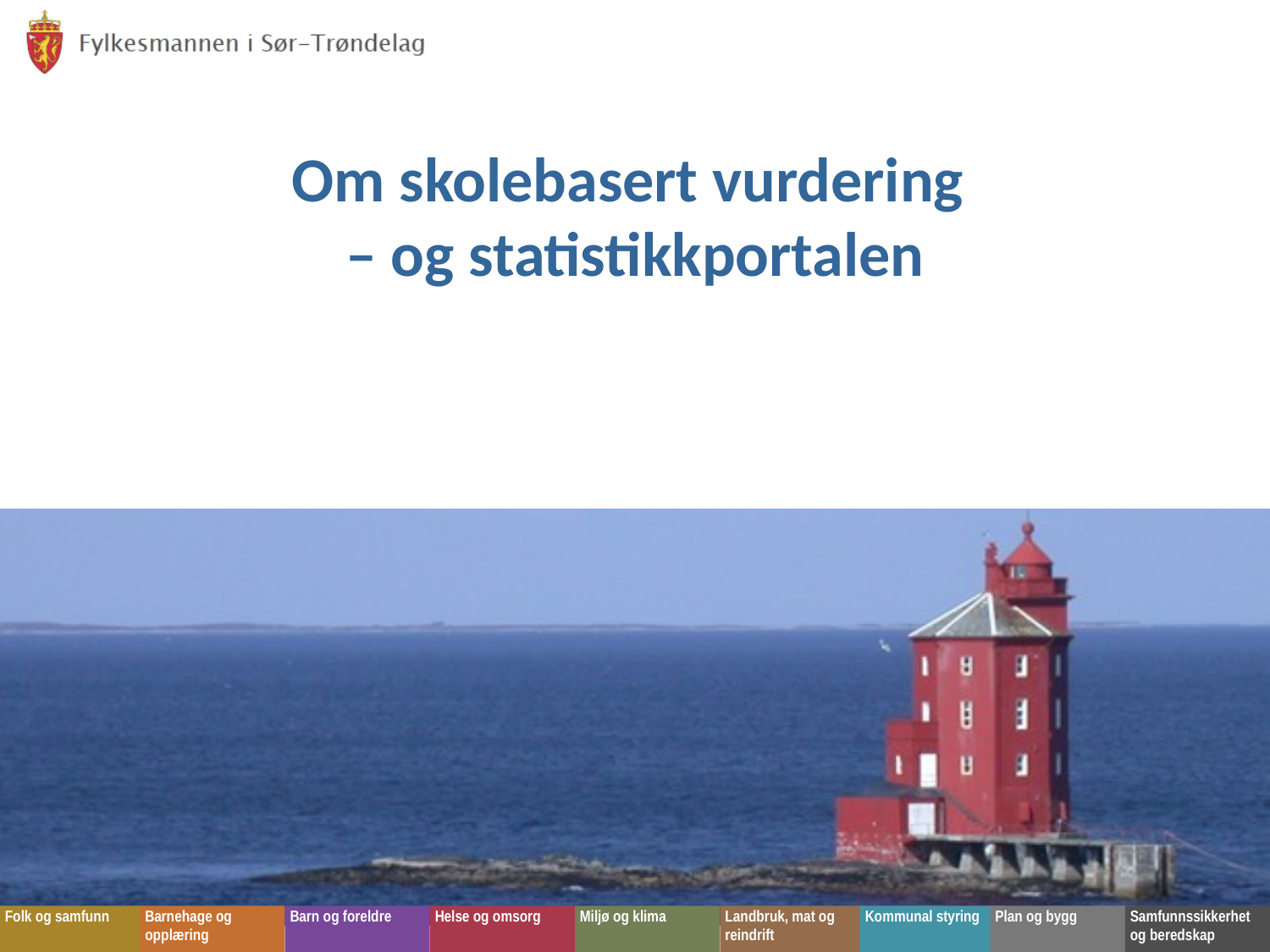

# Om skolebasert vurdering – og statistikkportalen